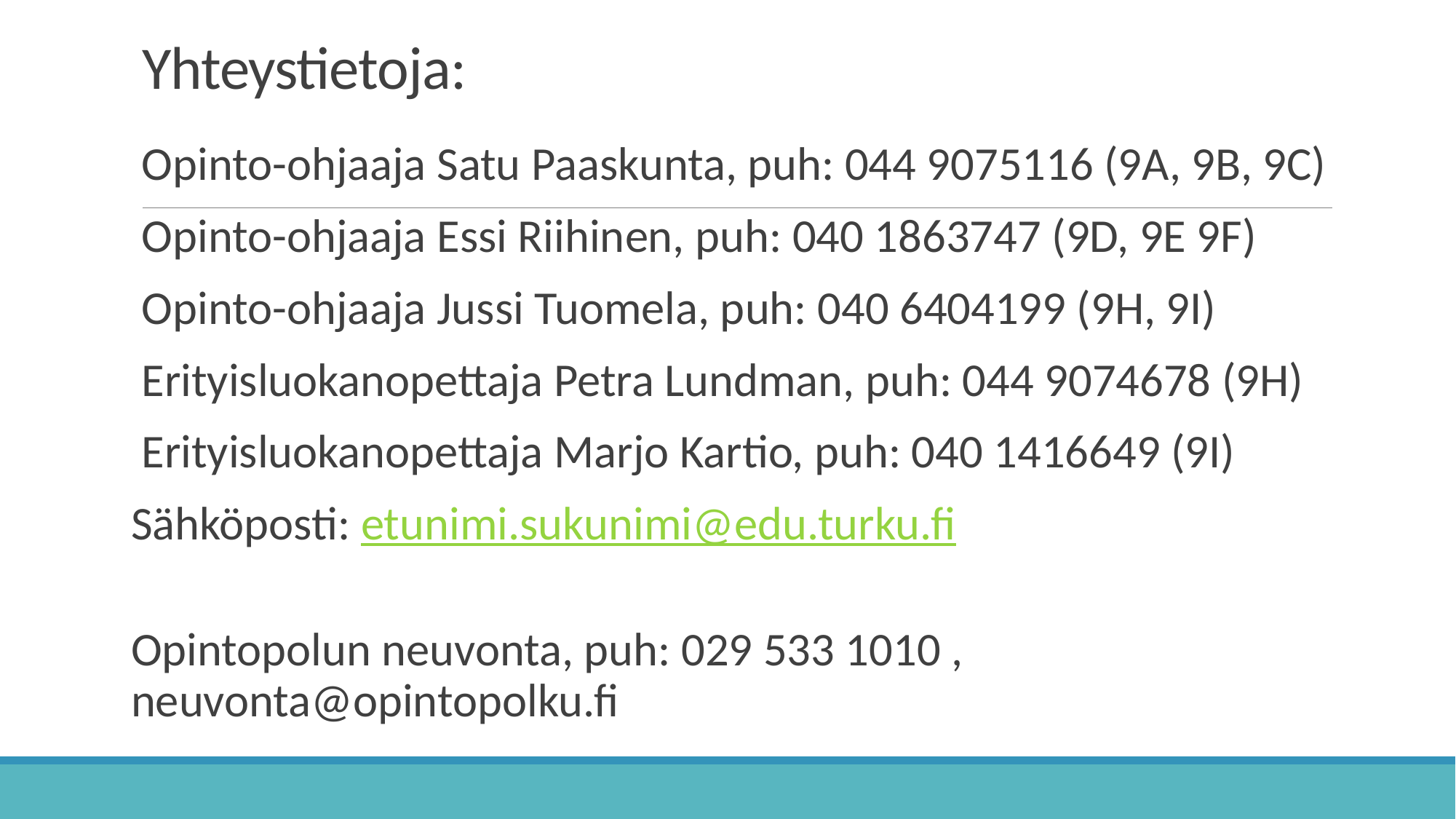

# Yhteystietoja:
 Opinto-ohjaaja Satu Paaskunta, puh: 044 9075116 (9A, 9B, 9C)
 Opinto-ohjaaja Essi Riihinen, puh: 040 1863747 (9D, 9E 9F)
 Opinto-ohjaaja Jussi Tuomela, puh: 040 6404199 (9H, 9I)
 Erityisluokanopettaja Petra Lundman, puh: 044 9074678 (9H)
 Erityisluokanopettaja Marjo Kartio, puh: 040 1416649 (9I)
Sähköposti: etunimi.sukunimi@edu.turku.fi

Opintopolun neuvonta, puh: 029 533 1010 , neuvonta@opintopolku.fi